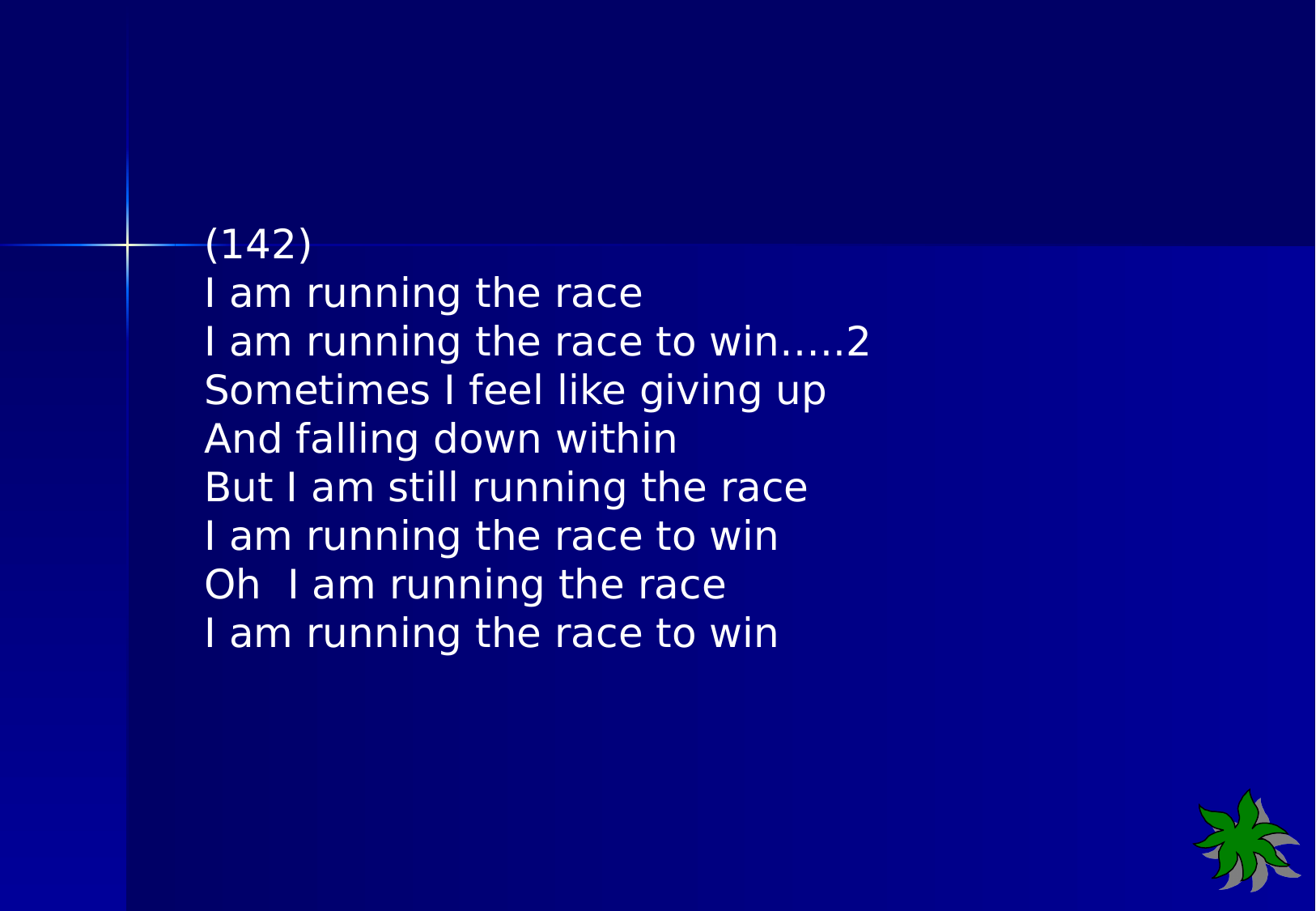

(142)
I am running the race
I am running the race to win…..2
Sometimes I feel like giving up
And falling down within
But I am still running the race
I am running the race to win
Oh  I am running the race
I am running the race to win